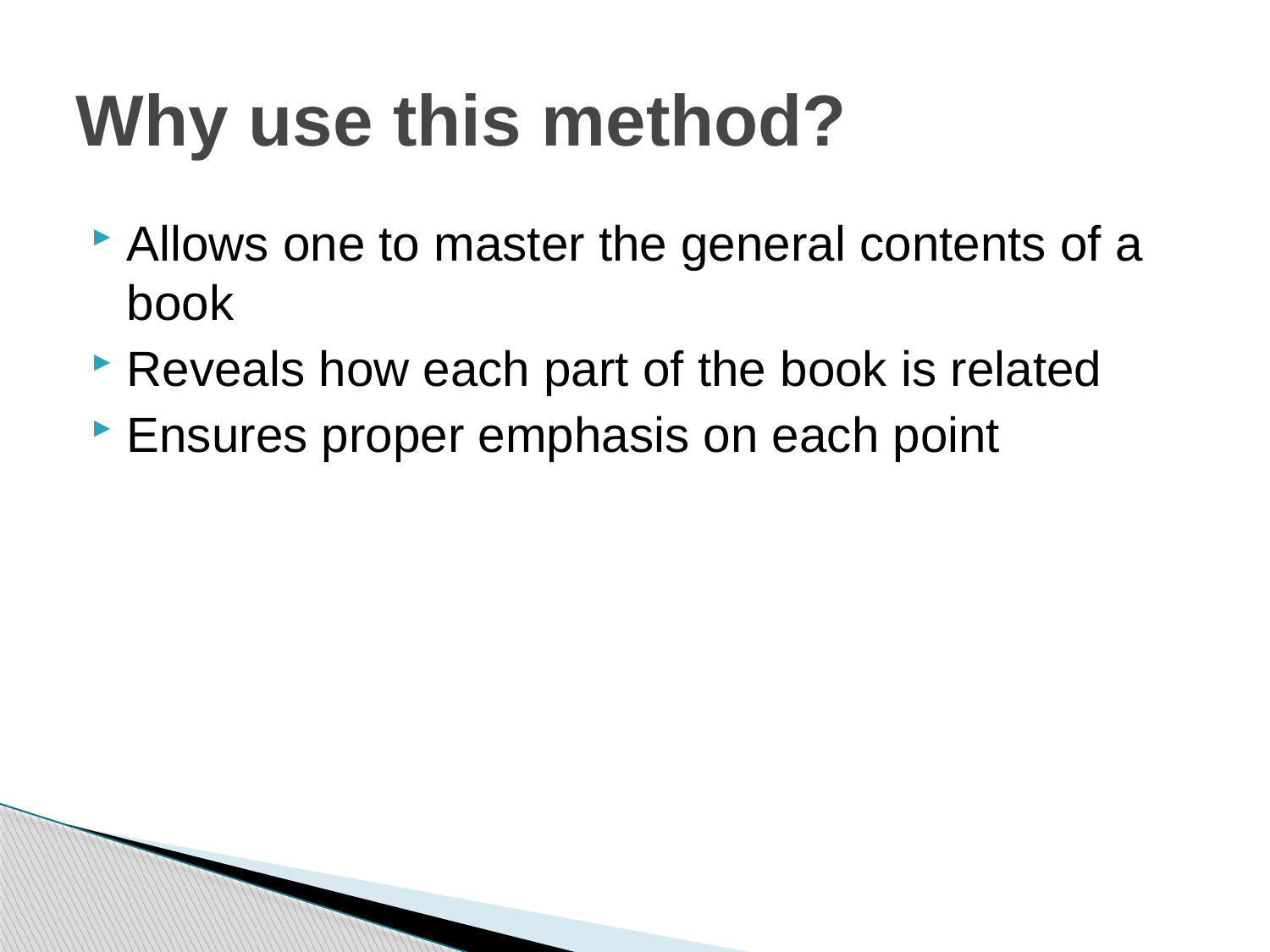

# Why use this method?
Allows one to master the general contents of a book
Reveals how each part of the book is related
Ensures proper emphasis on each point